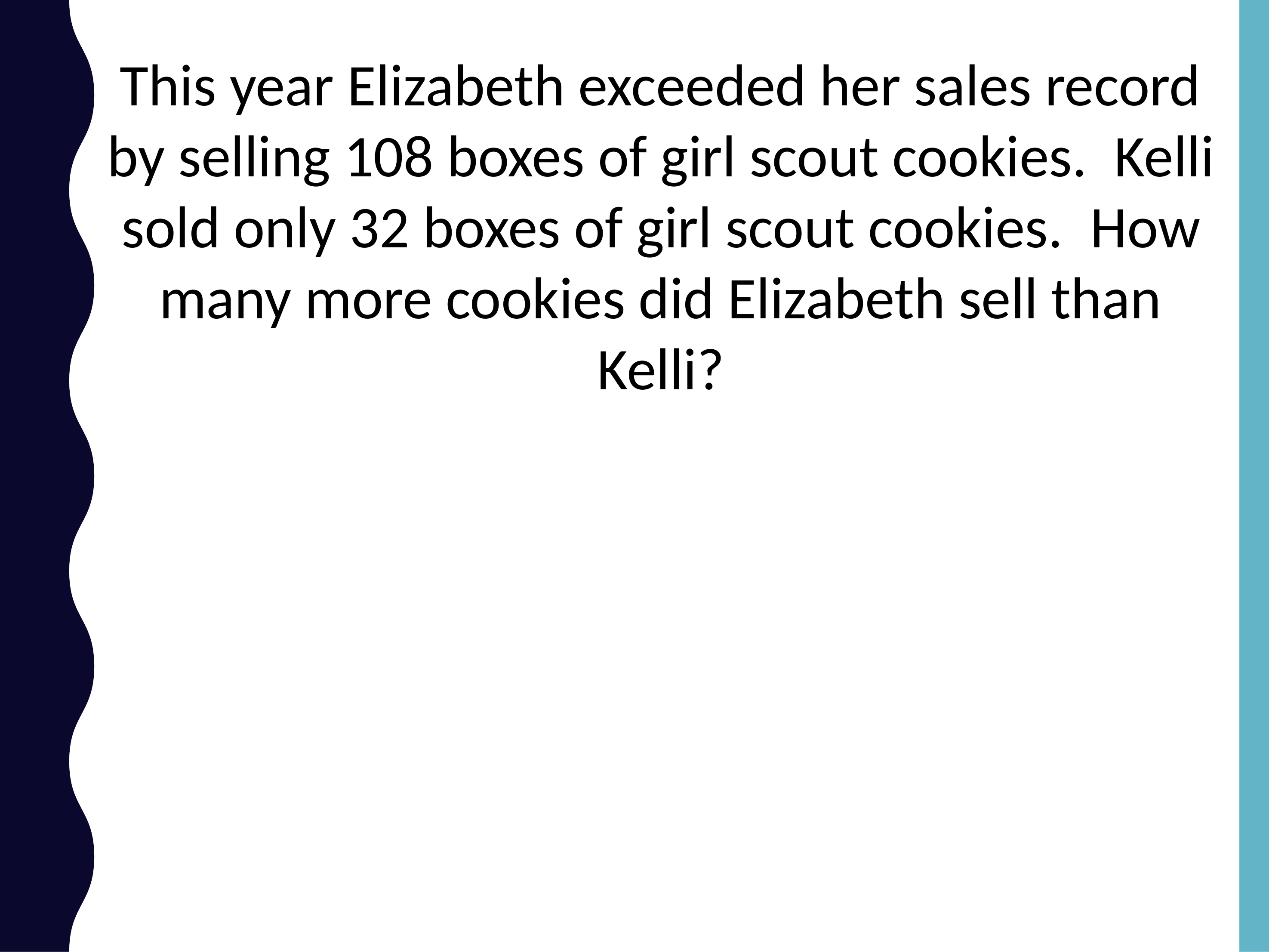

Kim had 120 cards in a box. She gave 84 of the cards to her best friend Maddy. How many cards does Kim have left in the box?

Keith places 1 1/2 week’s pay into his wallet and banks 3 1/2  week’s pay.  How many week’s pay does Keith have?

Tammy is decorating for an upcoming party.  She plans to use 6 vases to decorate the tables and will place 19 tulips of various colors in each vase.  What is the total number of tulips Tammy needs for her decorations?

Kate baked 84 blueberry muffins.  If each muffin tray held 9 muffins, how many trays did Kate use?
This year Elizabeth exceeded her sales record by selling 108 boxes of girl scout cookies.  Kelli sold only 32 boxes of girl scout cookies.  How many more cookies did Elizabeth sell than Kelli?